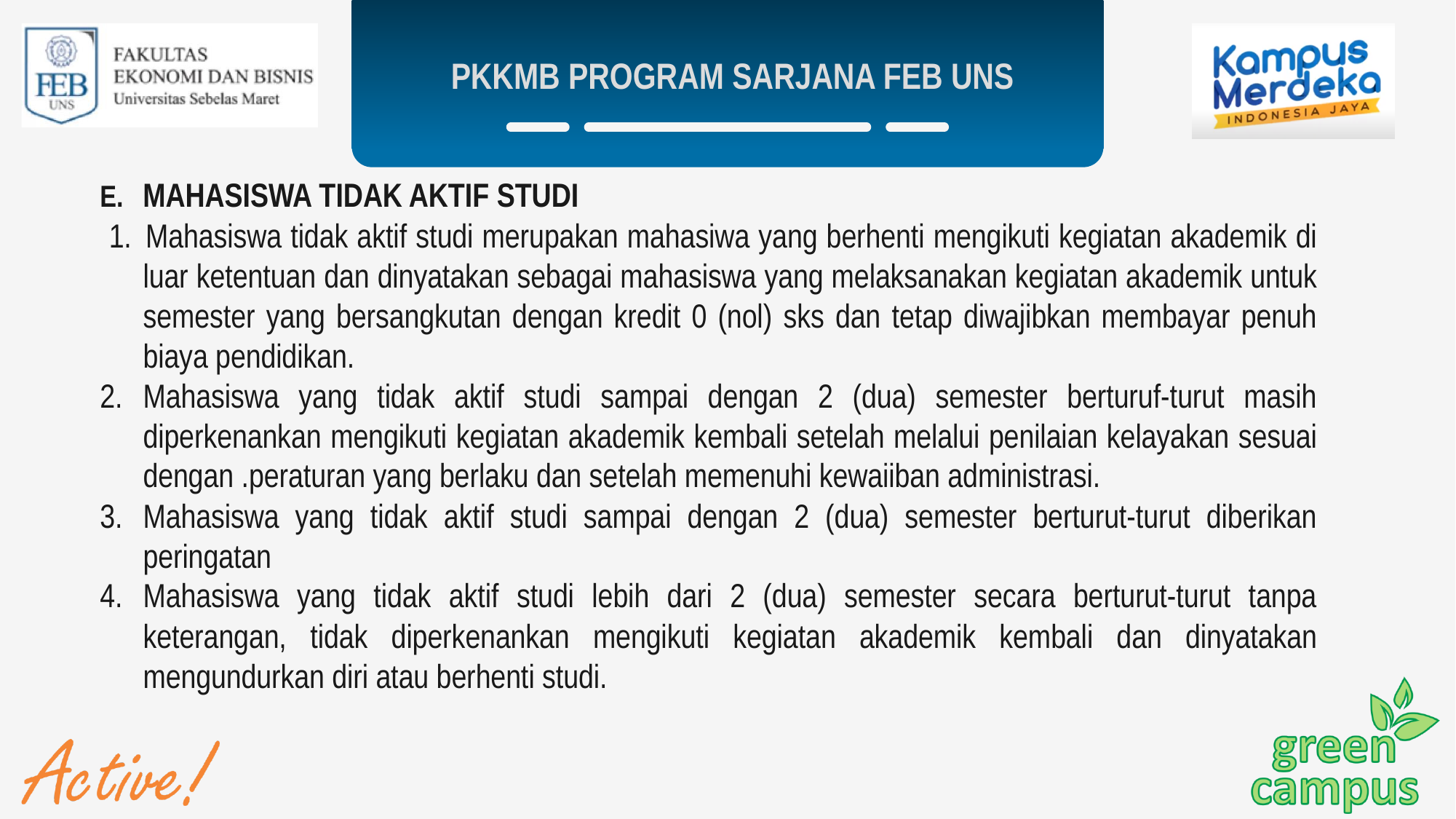

PKKMB PROGRAM SARJANA FEB UNS

E.	MAHASISWA TIDAK AKTIF STUDI
 1. 	Mahasiswa tidak aktif studi merupakan mahasiwa yang berhenti mengikuti kegiatan akademik di luar ketentuan dan dinyatakan sebagai mahasiswa yang melaksanakan kegiatan akademik untuk semester yang bersangkutan dengan kredit 0 (nol) sks dan tetap diwajibkan membayar penuh biaya pendidikan.
2.	Mahasiswa yang tidak aktif studi sampai dengan 2 (dua) semester berturuf-turut masih diperkenankan mengikuti kegiatan akademik kembali setelah melalui penilaian kelayakan sesuai dengan .peraturan yang berlaku dan setelah memenuhi kewaiiban administrasi.
3.	Mahasiswa yang tidak aktif studi sampai dengan 2 (dua) semester berturut-turut diberikan peringatan
4.	Mahasiswa yang tidak aktif studi lebih dari 2 (dua) semester secara berturut-turut tanpa keterangan, tidak diperkenankan mengikuti kegiatan akademik kembali dan dinyatakan mengundurkan diri atau berhenti studi.